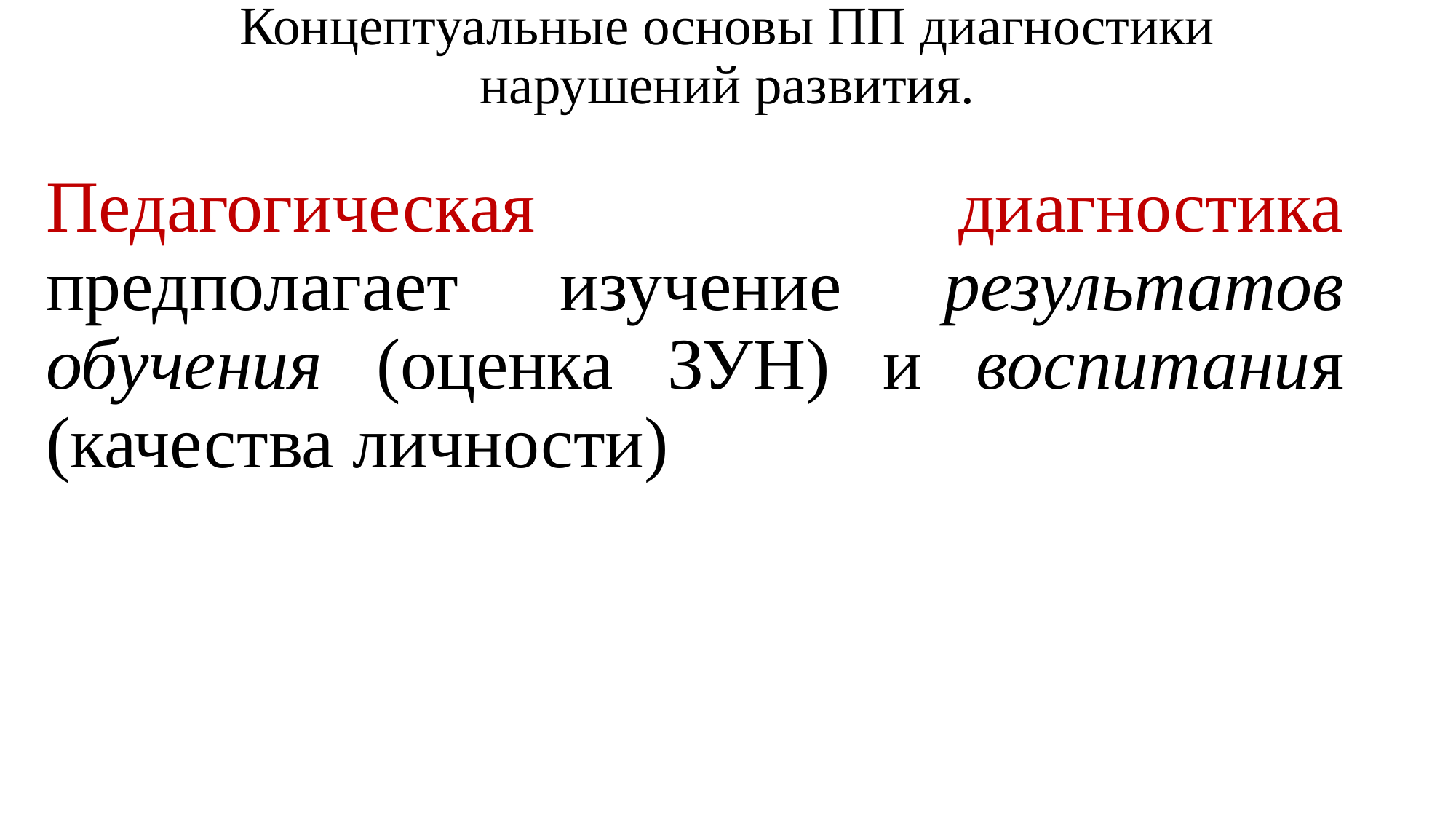

# Концептуальные основы ПП диагностики нарушений развития.
Педагогическая диагностика предполагает изучение результатов обучения (оценка ЗУН) и воспитания (качества личности)